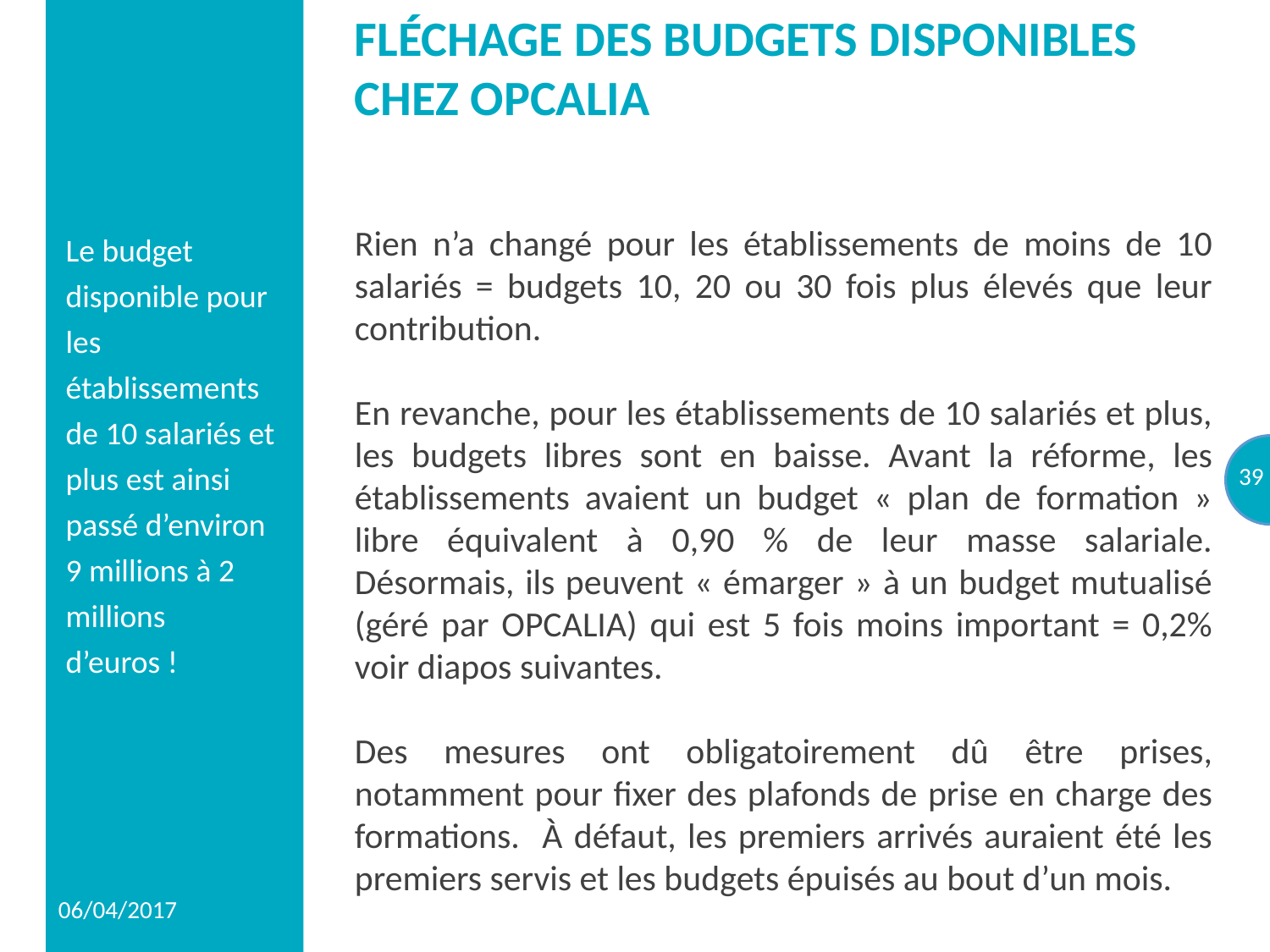

# Fléchage des budgets disponibles chez OPCALIA
Le budget disponible pour les établissements de 10 salariés et plus est ainsi passé d’environ 9 millions à 2
millions d’euros !

Rien n’a changé pour les établissements de moins de 10 salariés = budgets 10, 20 ou 30 fois plus élevés que leur contribution.

En revanche, pour les établissements de 10 salariés et plus, les budgets libres sont en baisse. Avant la réforme, les établissements avaient un budget « plan de formation » libre équivalent à 0,90 % de leur masse salariale. Désormais, ils peuvent « émarger » à un budget mutualisé (géré par OPCALIA) qui est 5 fois moins important = 0,2% voir diapos suivantes.

Des mesures ont obligatoirement dû être prises, notamment pour fixer des plafonds de prise en charge des formations.  À défaut, les premiers arrivés auraient été les premiers servis et les budgets épuisés au bout d’un mois.